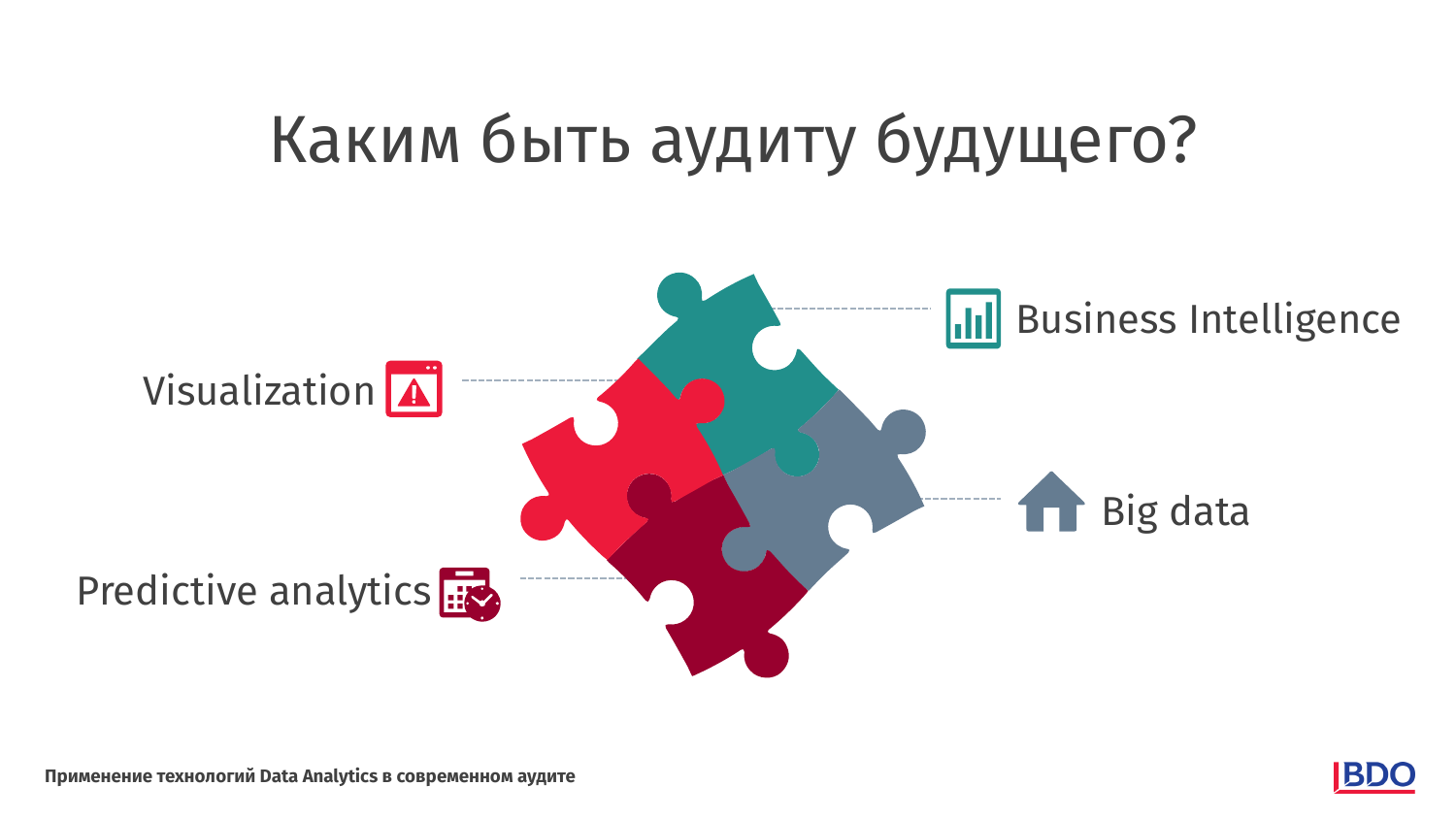

Каким быть аудиту будущего?
Business Intelligence

Visualization

Big data

Predictive analytics